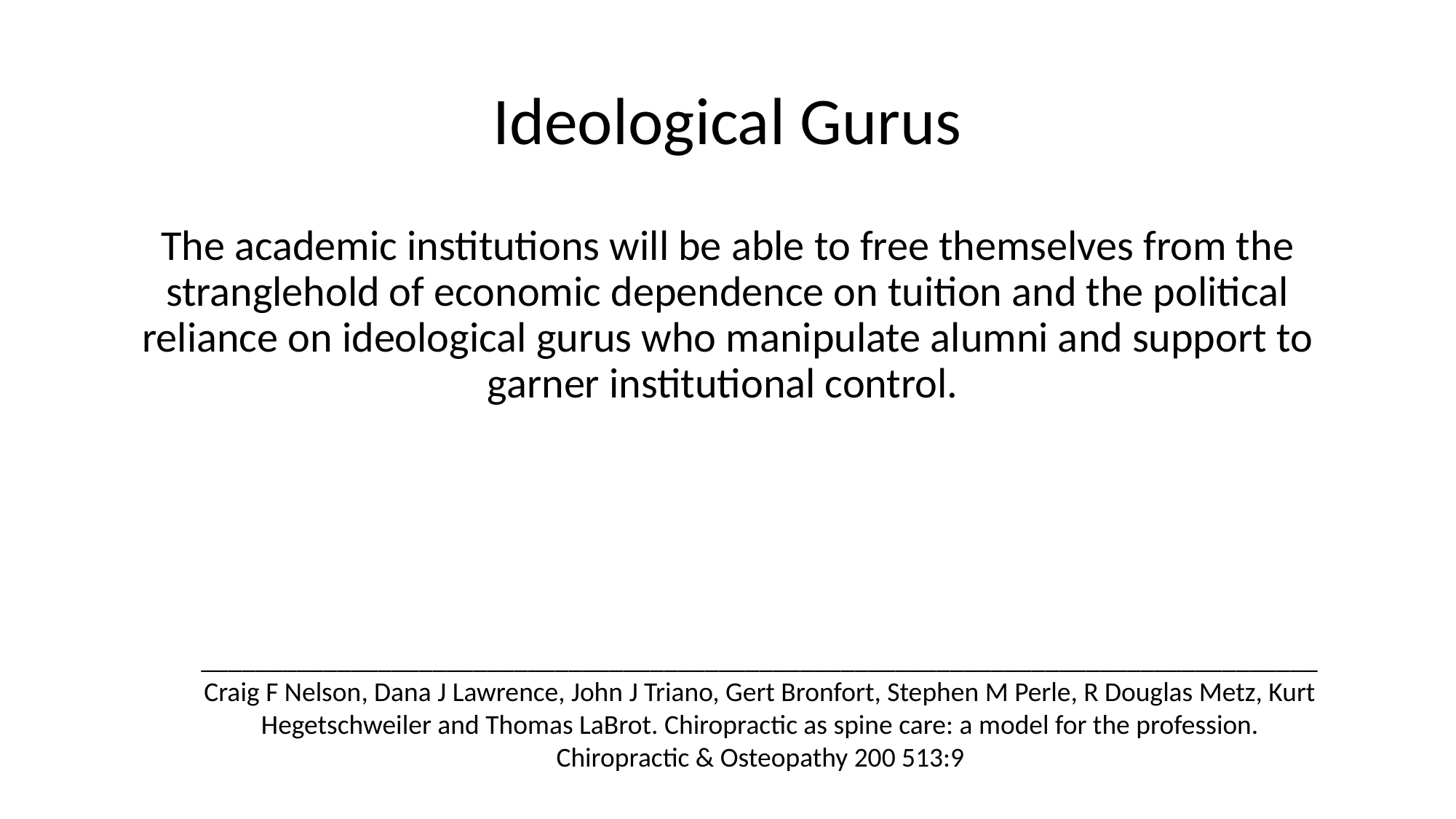

# Ideological Gurus
The academic institutions will be able to free themselves from the stranglehold of economic dependence on tuition and the political reliance on ideological gurus who manipulate alumni and support to garner institutional control.
__________________________________________________________________________________
Craig F Nelson, Dana J Lawrence, John J Triano, Gert Bronfort, Stephen M Perle, R Douglas Metz, Kurt Hegetschweiler and Thomas LaBrot. Chiropractic as spine care: a model for the profession. Chiropractic & Osteopathy 200 513:9